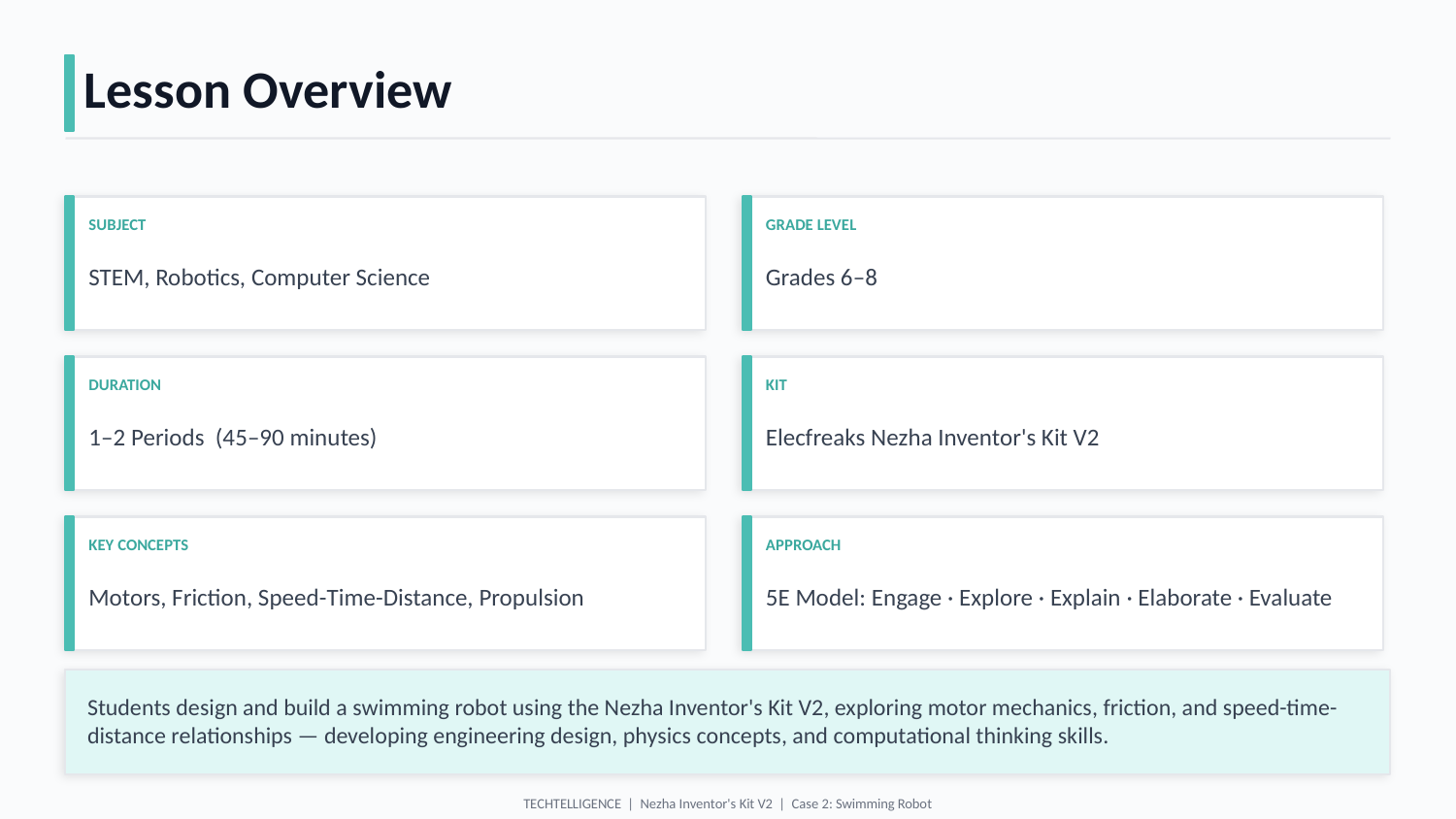

Lesson Overview

SUBJECT
GRADE LEVEL
STEM, Robotics, Computer Science
Grades 6–8

DURATION
KIT
1–2 Periods  (45–90 minutes)
Elecfreaks Nezha Inventor's Kit V2

KEY CONCEPTS
APPROACH
Motors, Friction, Speed-Time-Distance, Propulsion
5E Model: Engage · Explore · Explain · Elaborate · Evaluate

Students design and build a swimming robot using the Nezha Inventor's Kit V2, exploring motor mechanics, friction, and speed-time-distance relationships — developing engineering design, physics concepts, and computational thinking skills.
TECHTELLIGENCE  |  Nezha Inventor's Kit V2  |  Case 2: Swimming Robot